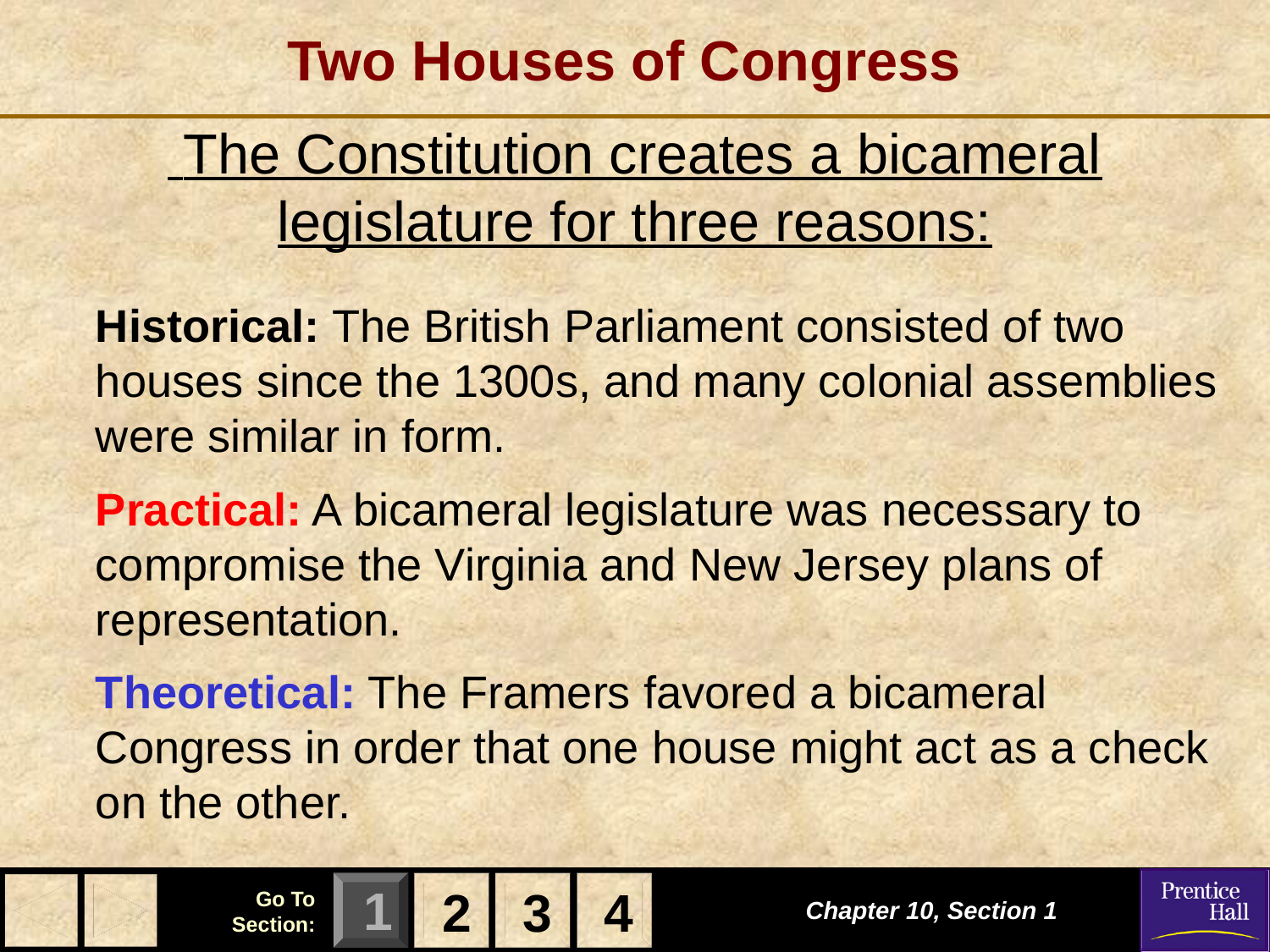

# Two Houses of Congress
 The Constitution creates a bicameral legislature for three reasons:
Historical: The British Parliament consisted of two houses since the 1300s, and many colonial assemblies were similar in form.
Practical: A bicameral legislature was necessary to compromise the Virginia and New Jersey plans of representation.
Theoretical: The Framers favored a bicameral Congress in order that one house might act as a check on the other.

2
3
4

Chapter 10, Section 1